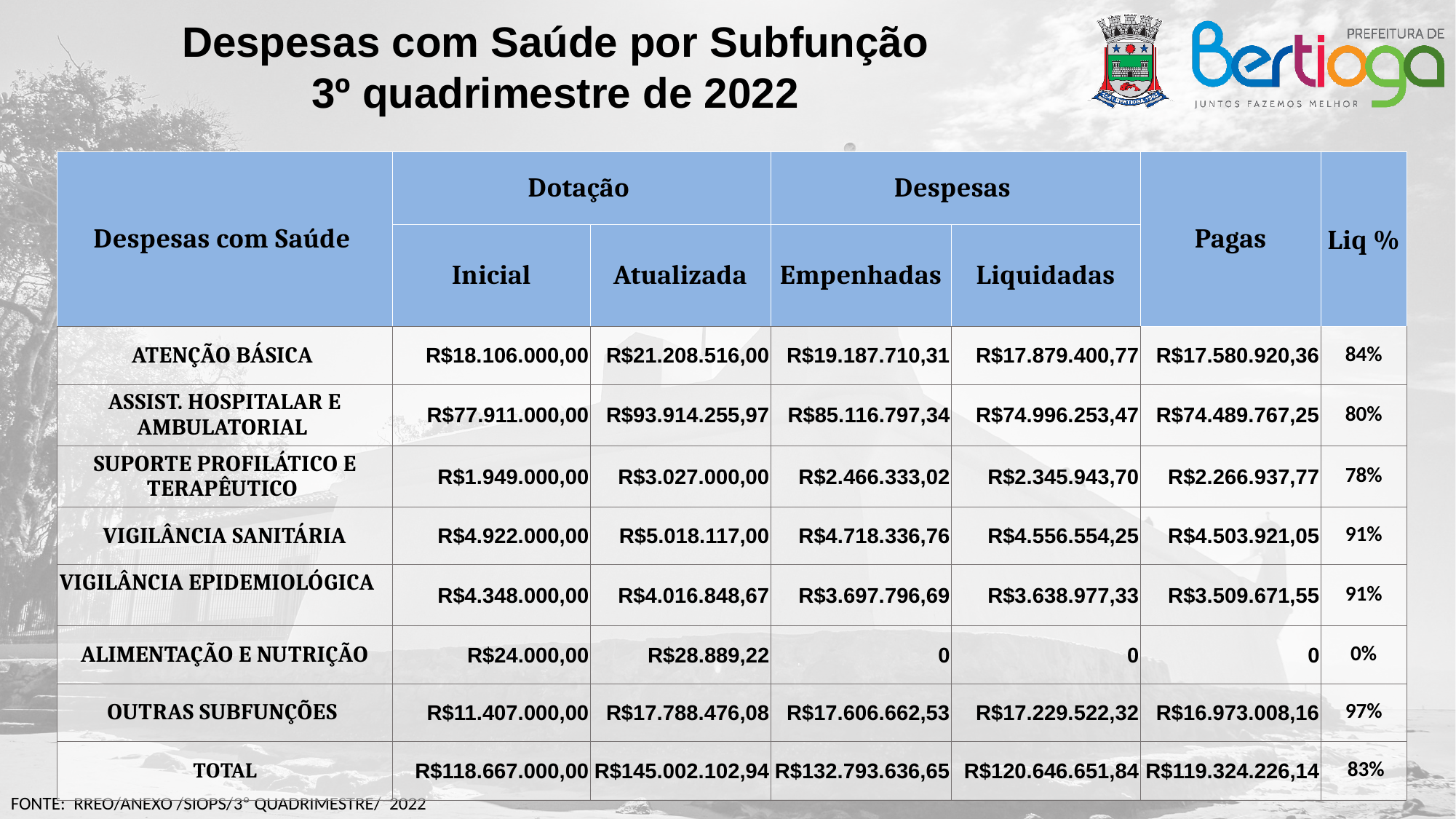

Despesas com Saúde por Subfunção
3º quadrimestre de 2022
| Despesas com Saúde | Dotação |  | Despesas |  | Pagas | Liq % |
| --- | --- | --- | --- | --- | --- | --- |
|  | Inicial | Atualizada | Empenhadas | Liquidadas |  |  |
| ATENÇÃO BÁSICA | R$18.106.000,00 | R$21.208.516,00 | R$19.187.710,31 | R$17.879.400,77 | R$17.580.920,36 | 84% |
| ASSIST. HOSPITALAR E AMBULATORIAL | R$77.911.000,00 | R$93.914.255,97 | R$85.116.797,34 | R$74.996.253,47 | R$74.489.767,25 | 80% |
| SUPORTE PROFILÁTICO E TERAPÊUTICO | R$1.949.000,00 | R$3.027.000,00 | R$2.466.333,02 | R$2.345.943,70 | R$2.266.937,77 | 78% |
| VIGILÂNCIA SANITÁRIA | R$4.922.000,00 | R$5.018.117,00 | R$4.718.336,76 | R$4.556.554,25 | R$4.503.921,05 | 91% |
| VIGILÂNCIA EPIDEMIOLÓGICA | R$4.348.000,00 | R$4.016.848,67 | R$3.697.796,69 | R$3.638.977,33 | R$3.509.671,55 | 91% |
| ALIMENTAÇÃO E NUTRIÇÃO | R$24.000,00 | R$28.889,22 | 0 | 0 | 0 | 0% |
| OUTRAS SUBFUNÇÕES | R$11.407.000,00 | R$17.788.476,08 | R$17.606.662,53 | R$17.229.522,32 | R$16.973.008,16 | 97% |
| TOTAL | R$118.667.000,00 | R$145.002.102,94 | R$132.793.636,65 | R$120.646.651,84 | R$119.324.226,14 | 83% |
FONTE:  RREO/ANEXO /SIOPS/3º QUADRIMESTRE/  2022